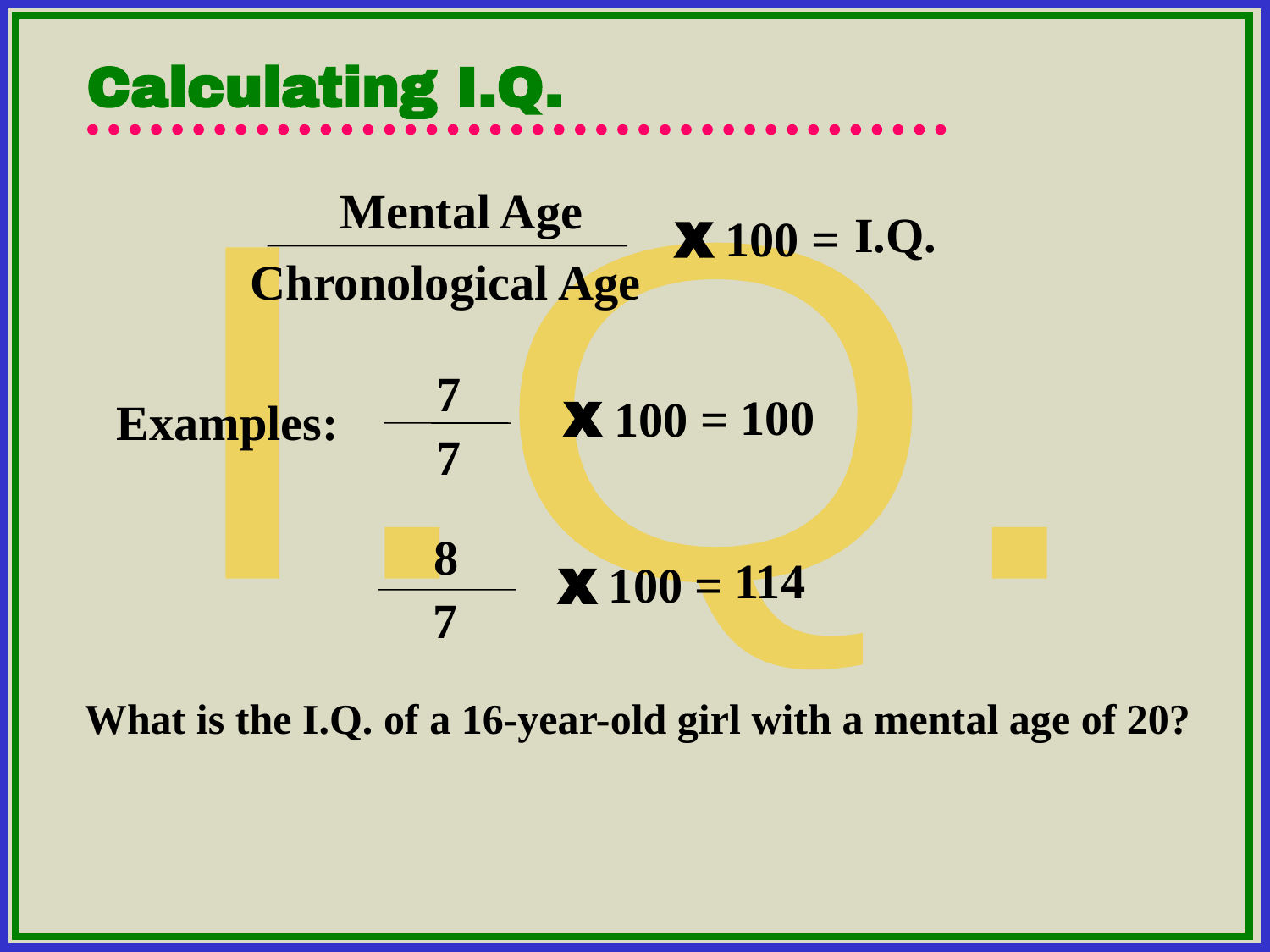

#
Calculating I.Q.

Mental Age
I.Q.
X 100 =

I.Q.
Chronological Age

7
100
X 100 =
Examples:
7

8
114
X 100 =
7

What is the I.Q. of a 16-year-old girl with a mental age of 20?